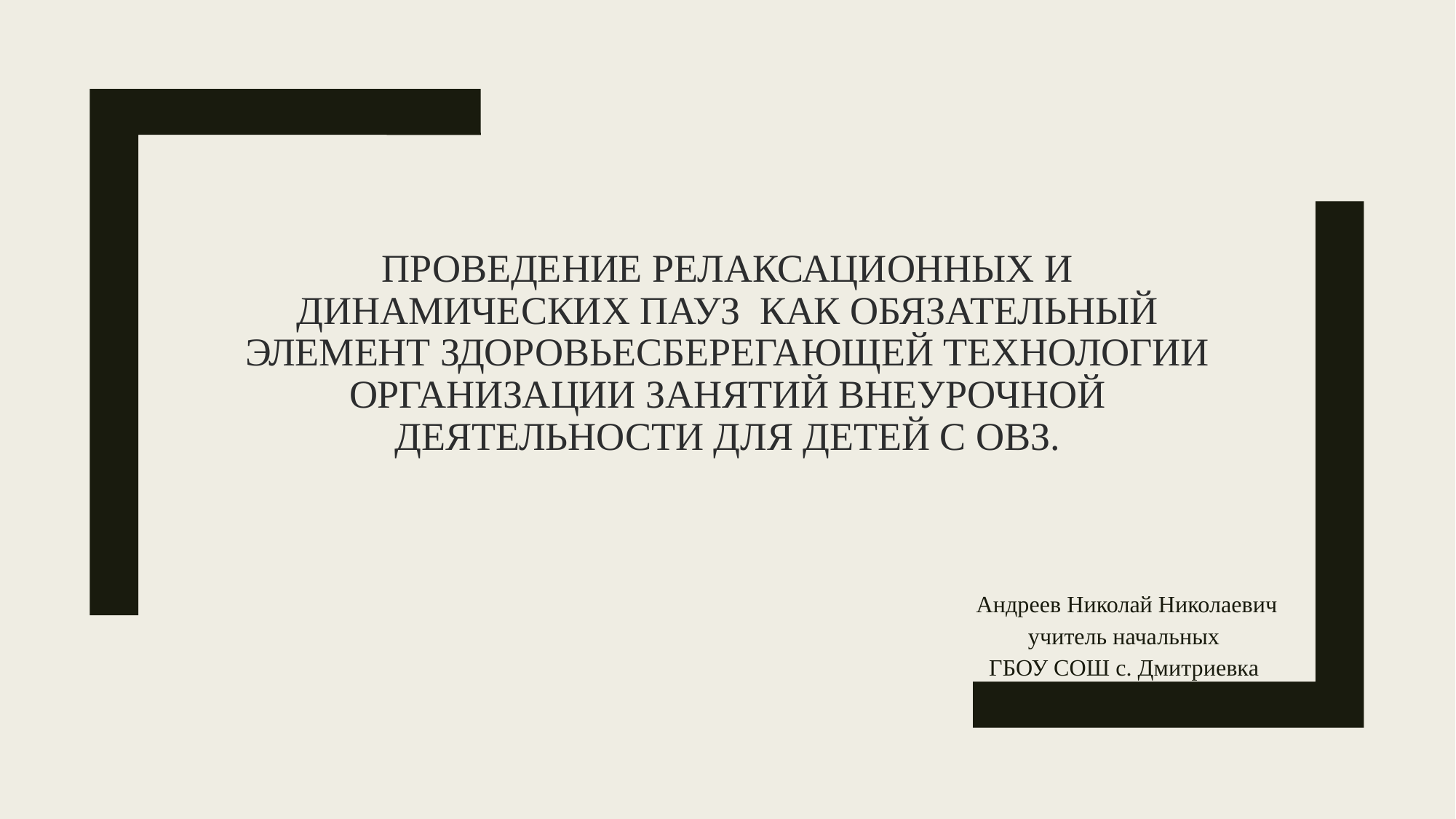

# Проведение релаксационных и динамических пауз  как обязательный элемент здоровьесберегающей технологии организации занятий внеурочной деятельности для детей с ОВЗ.
Андреев Николай Николаевич
учитель начальных
ГБОУ СОШ с. Дмитриевка